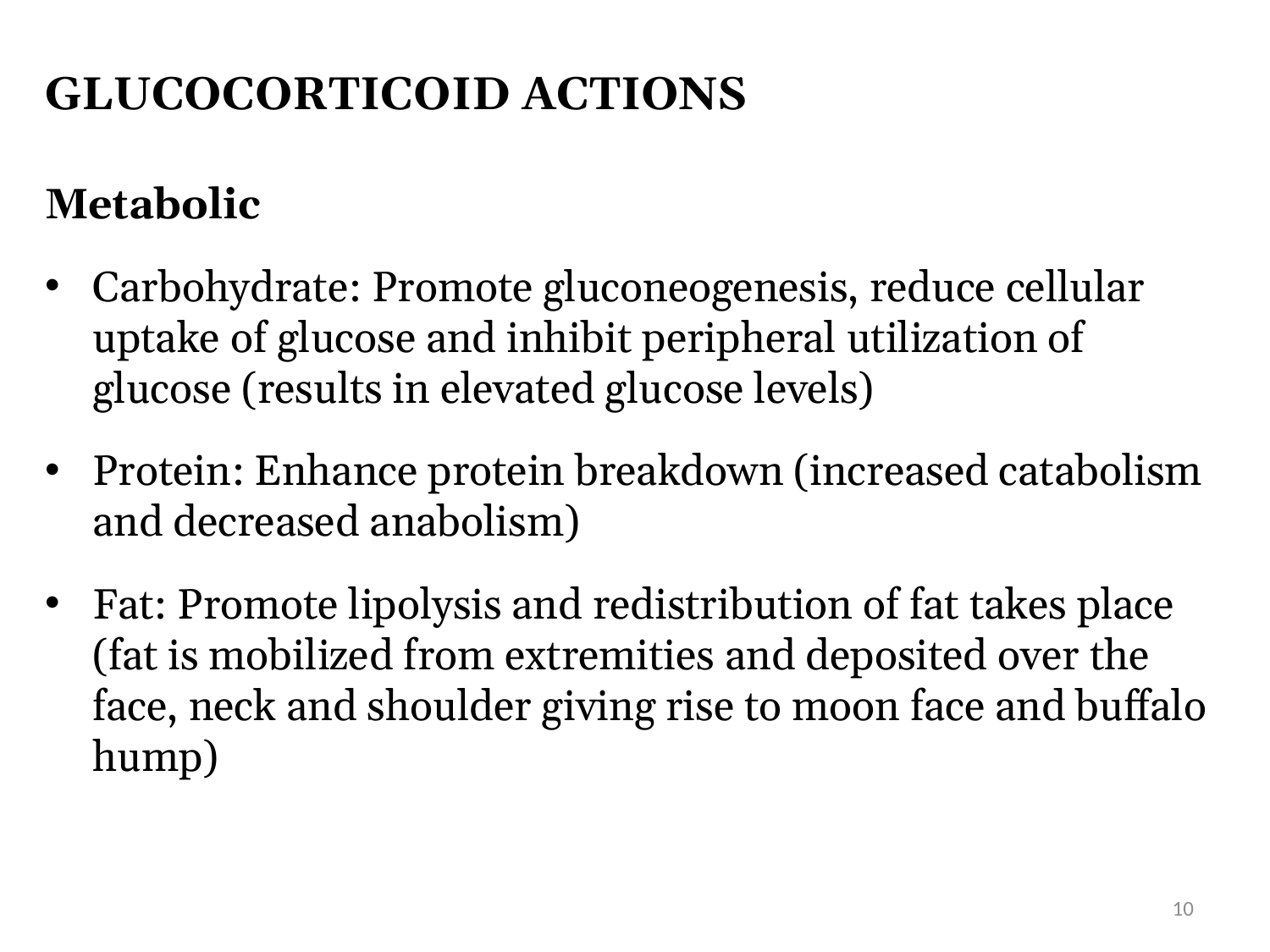

# Glucocorticoid actions
Metabolic
Carbohydrate: Promote gluconeogenesis, reduce cellular uptake of glucose and inhibit peripheral utilization of glucose (results in elevated glucose levels)
Protein: Enhance protein breakdown (increased catabolism and decreased anabolism)
Fat: Promote lipolysis and redistribution of fat takes place (fat is mobilized from extremities and deposited over the face, neck and shoulder giving rise to moon face and buffalo hump)
10